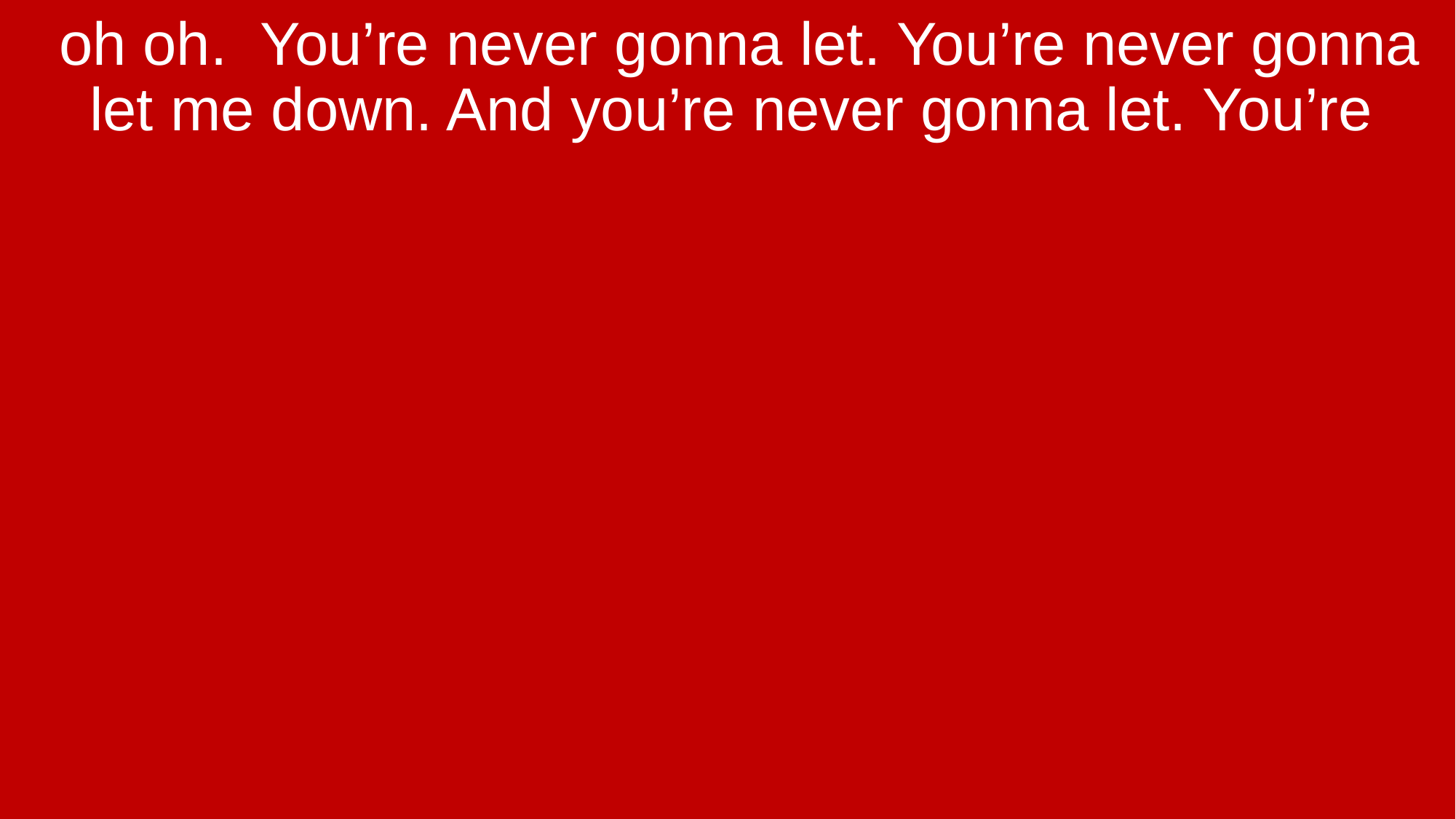

oh oh.  You’re never gonna let. You’re never gonna let me down. And you’re never gonna let. You’re